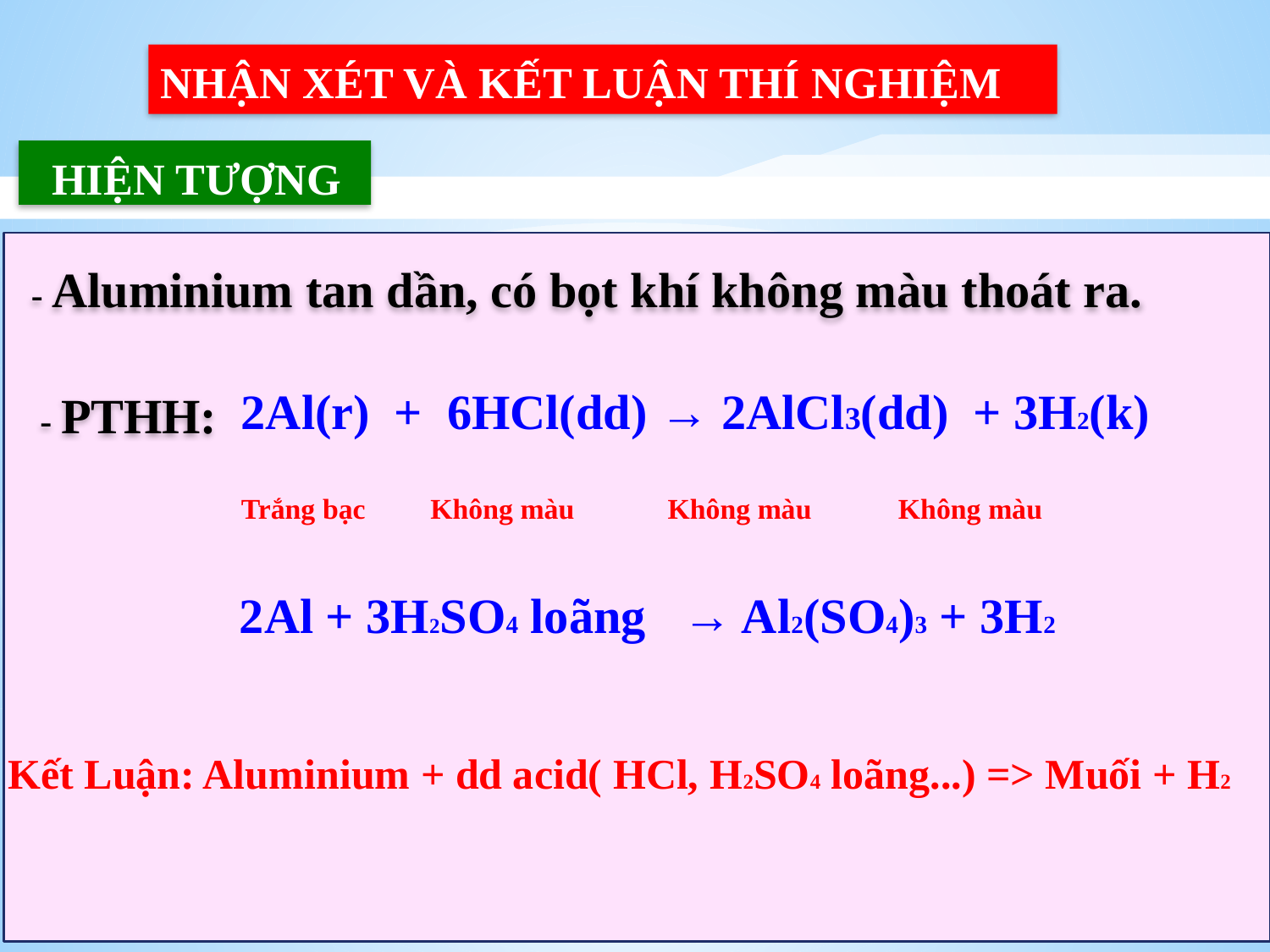

NHẬN XÉT VÀ KẾT LUẬN THÍ NGHIỆM

HIỆN TƯỢNG

- Aluminium tan dần, có bọt khí không màu thoát ra.
- PTHH:
2Al(r)  +  6HCl(dd) → 2AlCl3(dd)  + 3H2(k)
Trắng bạc         Không màu             Không màu            Không màu

2Al + 3H2SO4 loãng   → Al2(SO4)3 + 3H2
Kết Luận: Aluminium + dd acid( HCl, H2SO4 loãng...) => Muối + H2